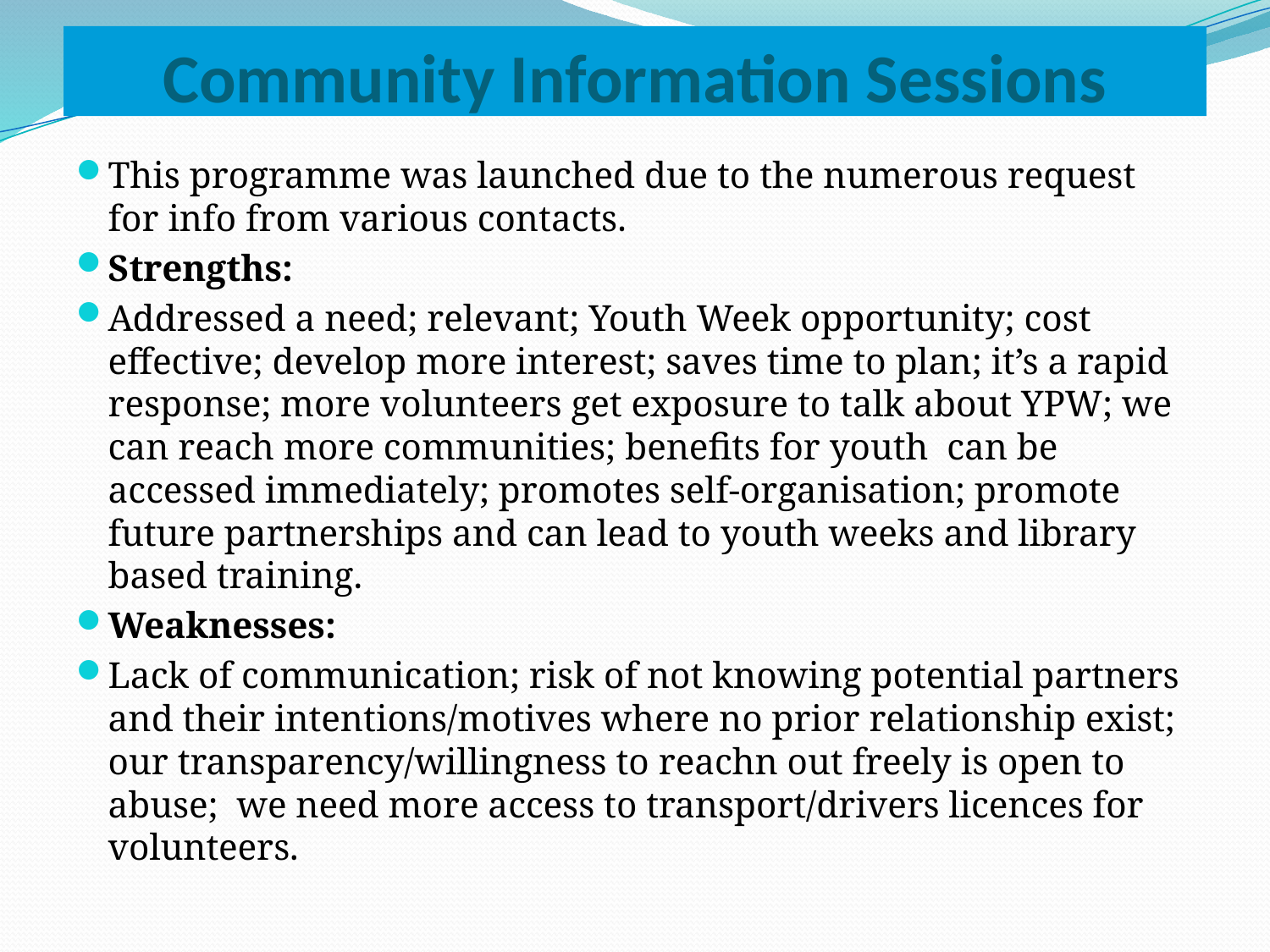

# Community Information Sessions
This programme was launched due to the numerous request for info from various contacts.
Strengths:
Addressed a need; relevant; Youth Week opportunity; cost effective; develop more interest; saves time to plan; it’s a rapid response; more volunteers get exposure to talk about YPW; we can reach more communities; benefits for youth  can be accessed immediately; promotes self-organisation; promote future partnerships and can lead to youth weeks and library based training.
Weaknesses:
Lack of communication; risk of not knowing potential partners and their intentions/motives where no prior relationship exist; our transparency/willingness to reachn out freely is open to abuse;  we need more access to transport/drivers licences for volunteers.